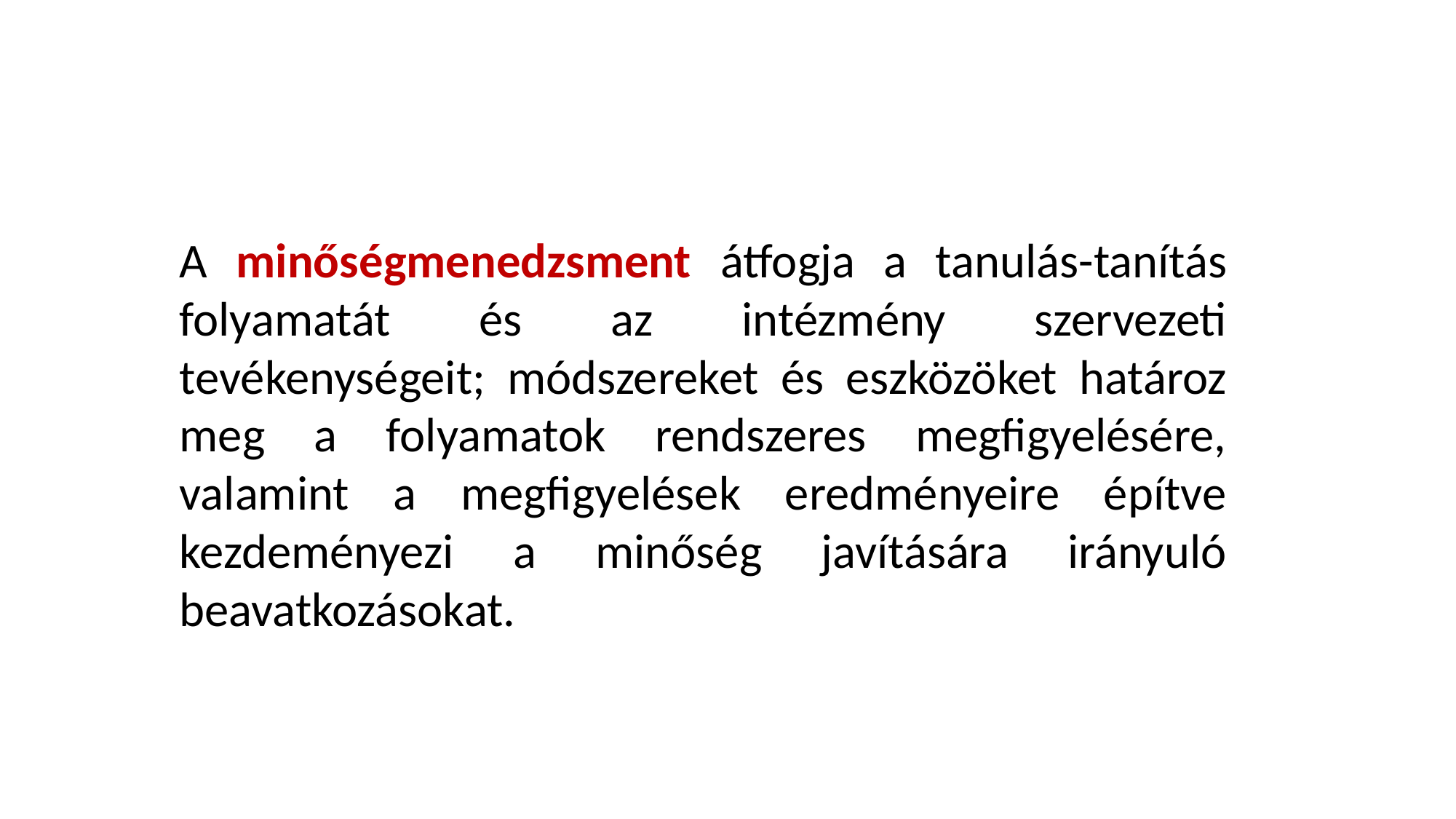

A minőségmenedzsment átfogja a tanulás-tanítás folyamatát és az intézmény szervezeti tevékenységeit; módszereket és eszközöket határoz meg a folyamatok rendszeres megfigyelésére, valamint a megfigyelések eredményeire építve kezdeményezi a minőség javítására irányuló beavatkozásokat.